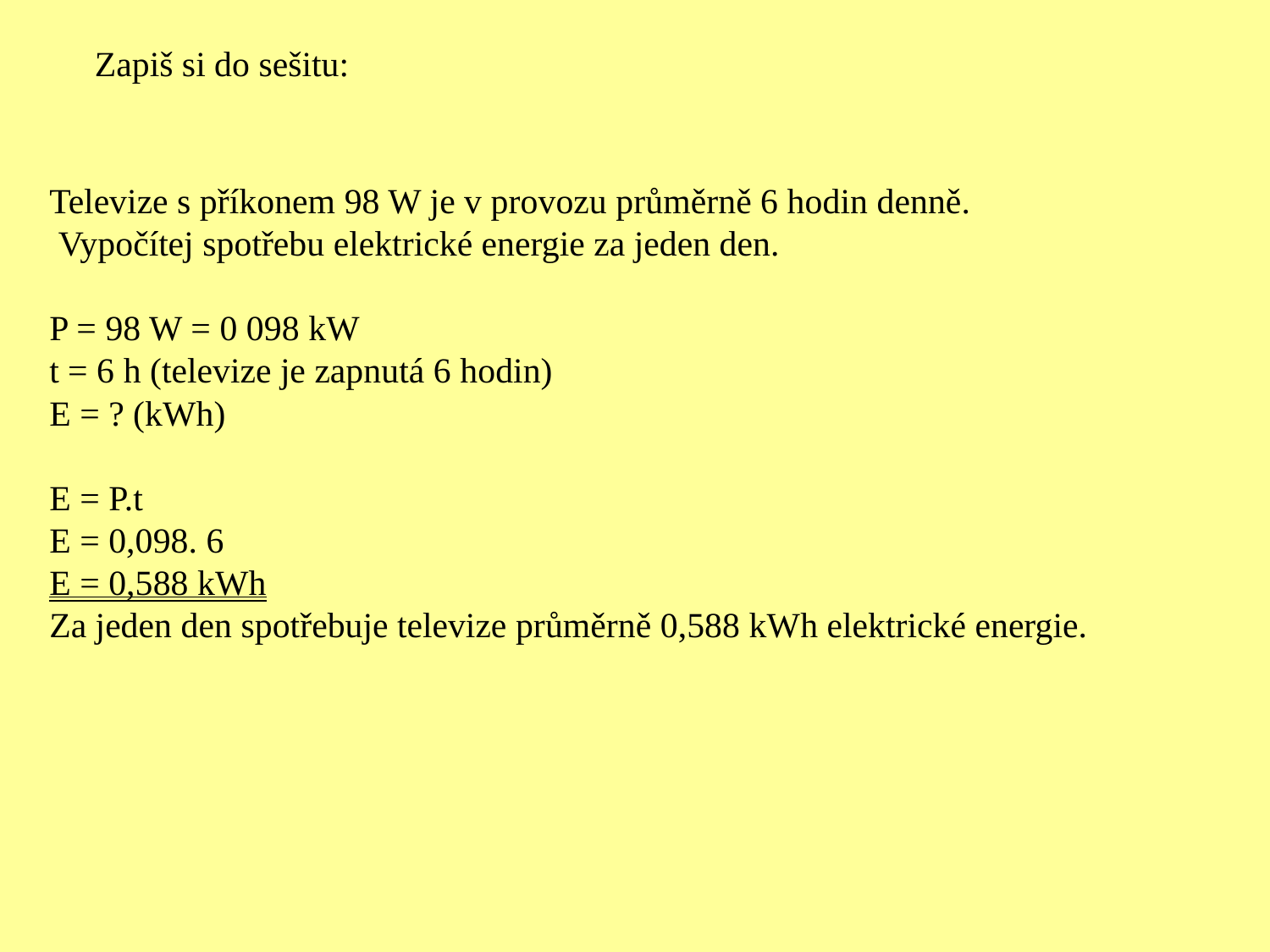

Zapiš si do sešitu:
Televize s příkonem 98 W je v provozu průměrně 6 hodin denně.
 Vypočítej spotřebu elektrické energie za jeden den.

P = 98 W = 0 098 kW
t = 6 h (televize je zapnutá 6 hodin)
E = ? (kWh)

E = P.t
E = 0,098. 6
E = 0,588 kWh
Za jeden den spotřebuje televize průměrně 0,588 kWh elektrické energie.